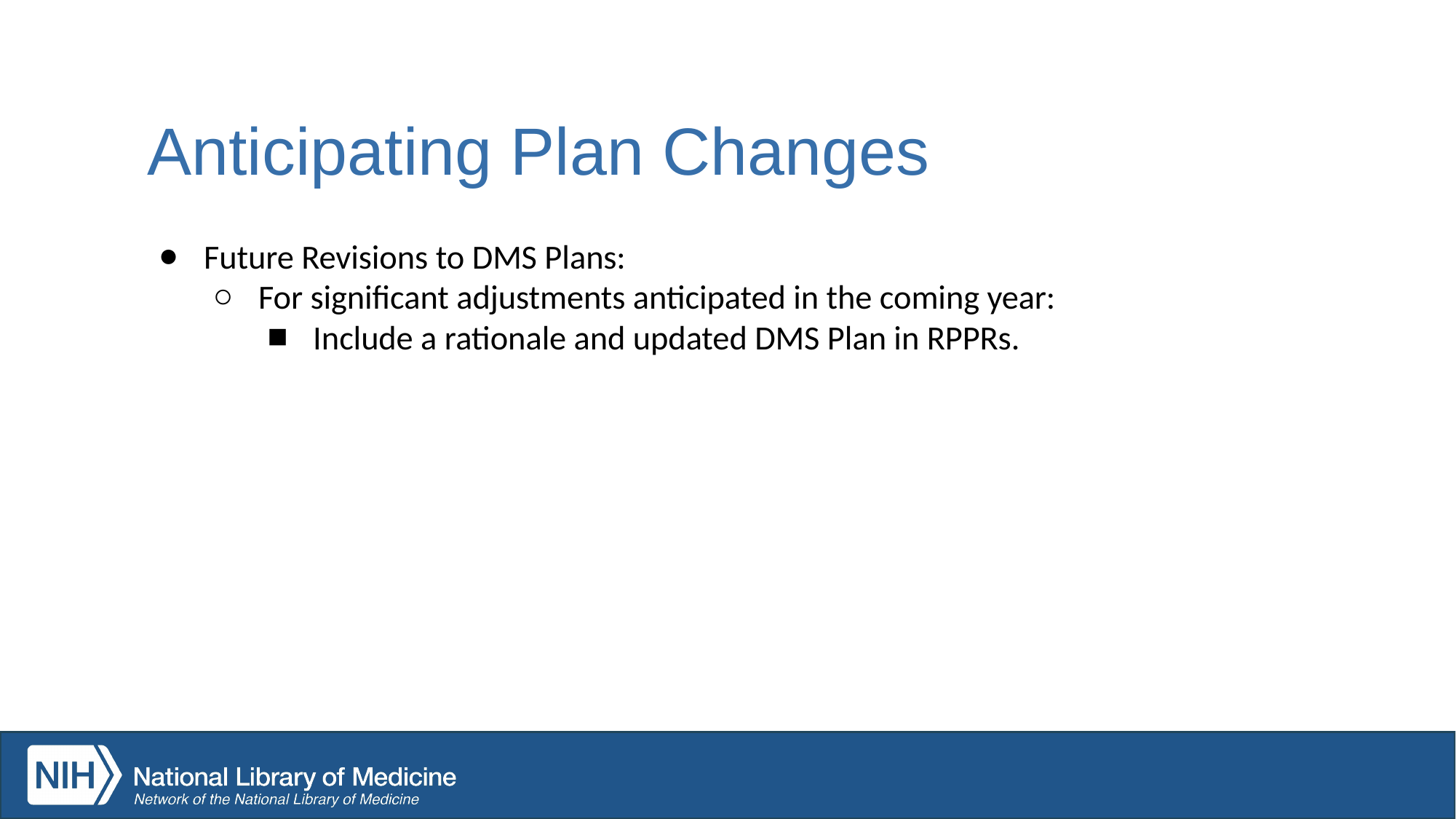

# Anticipating Plan Changes

Future Revisions to DMS Plans:
For significant adjustments anticipated in the coming year:
Include a rationale and updated DMS Plan in RPPRs.